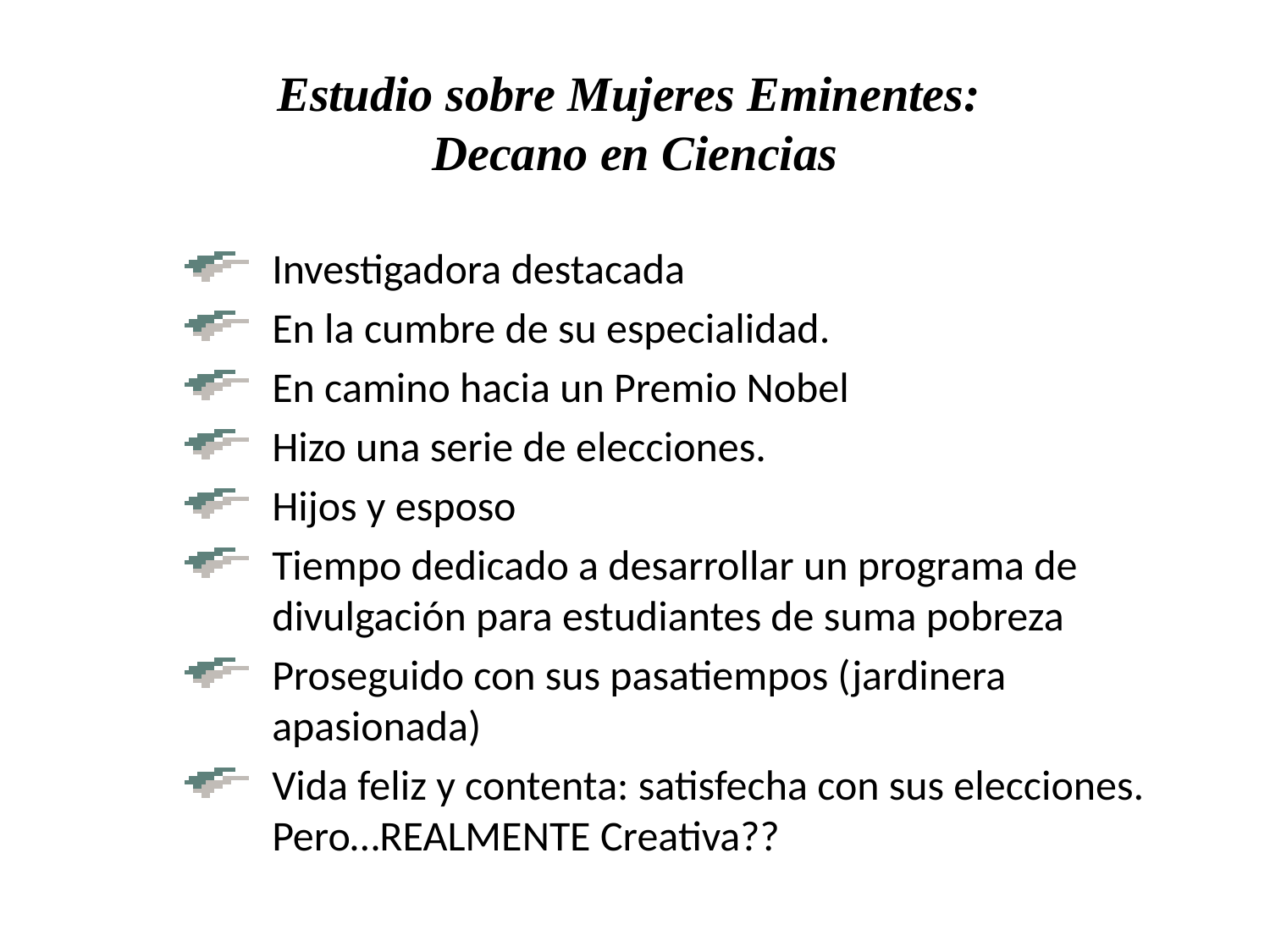

Estudio sobre Mujeres Eminentes:
Decano en Ciencias
Investigadora destacada
En la cumbre de su especialidad.
En camino hacia un Premio Nobel
Hizo una serie de elecciones.
Hijos y esposo
Tiempo dedicado a desarrollar un programa de divulgación para estudiantes de suma pobreza
Proseguido con sus pasatiempos (jardinera apasionada)
Vida feliz y contenta: satisfecha con sus elecciones. Pero…REALMENTE Creativa??